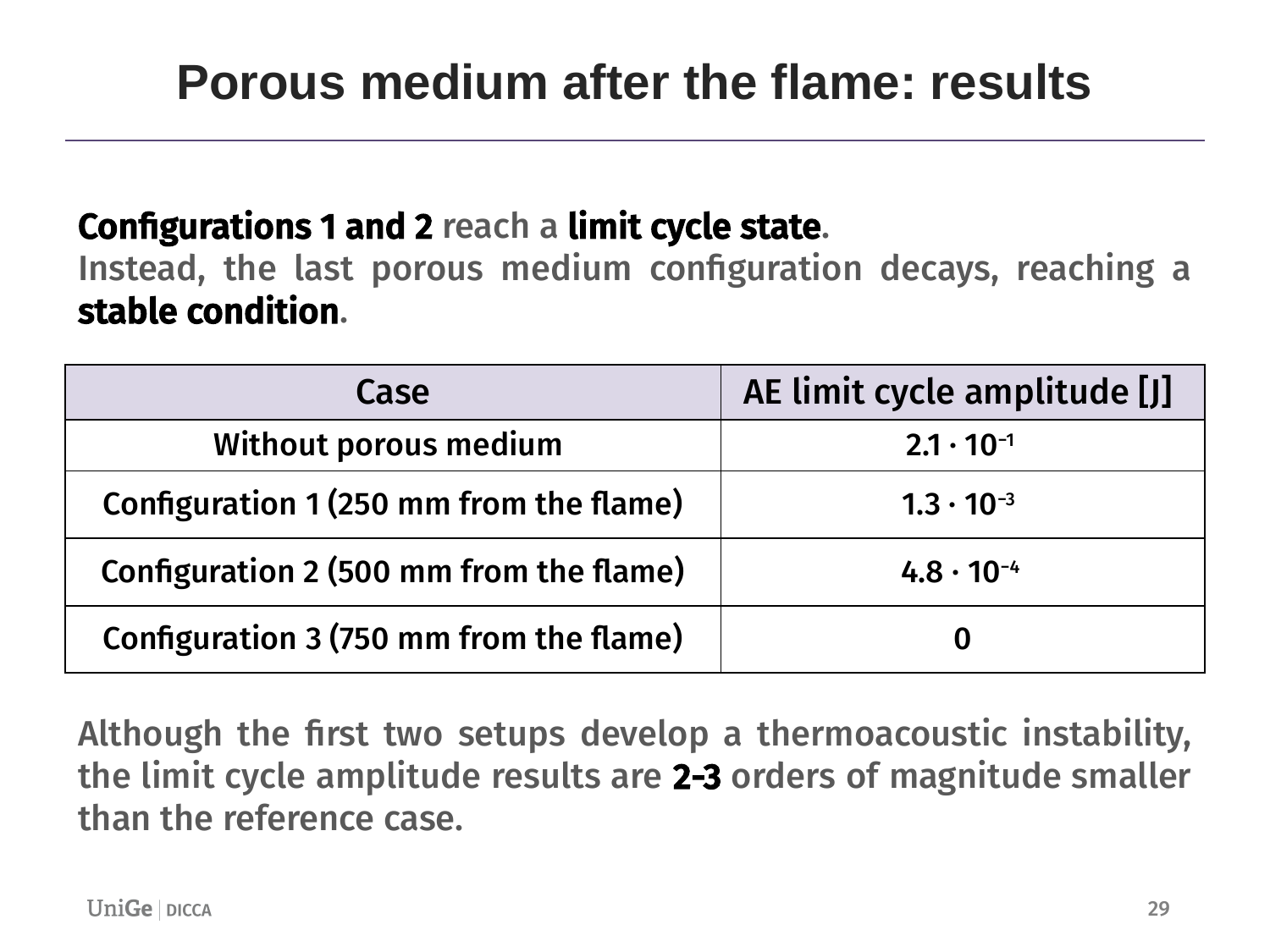

# Porous medium after the flame: results
Configurations 1 and 2 reach a limit cycle state.
Instead, the last porous medium configuration decays, reaching a stable condition.

| Case | AE limit cycle amplitude [J] |
| --- | --- |
| Without porous medium | 2.1 · 10−1 |
| Configuration 1 (250 mm from the flame) | 1.3 · 10−3 |
| Configuration 2 (500 mm from the flame) | 4.8 · 10−4 |
| Configuration 3 (750 mm from the flame) | 0 |
Although the first two setups develop a thermoacoustic instability, the limit cycle amplitude results are 2-3 orders of magnitude smaller than the reference case.
29